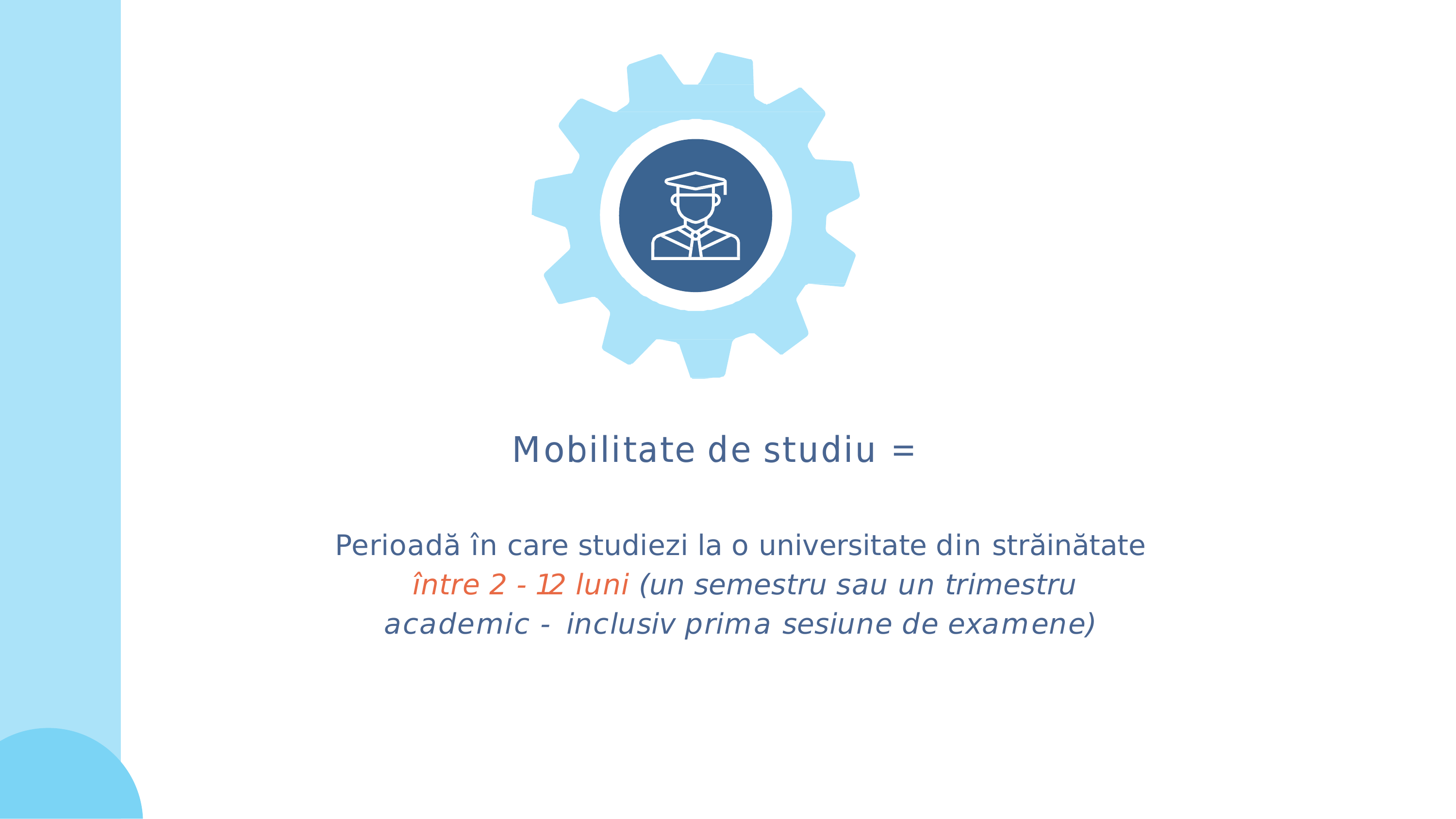

Mobilitate de studiu =

Perioadă în care studiezi la o universitate din străinătate  între 2 - 12 luni (un semestru sau un trimestru academic -  inclusiv prima sesiune de examene)